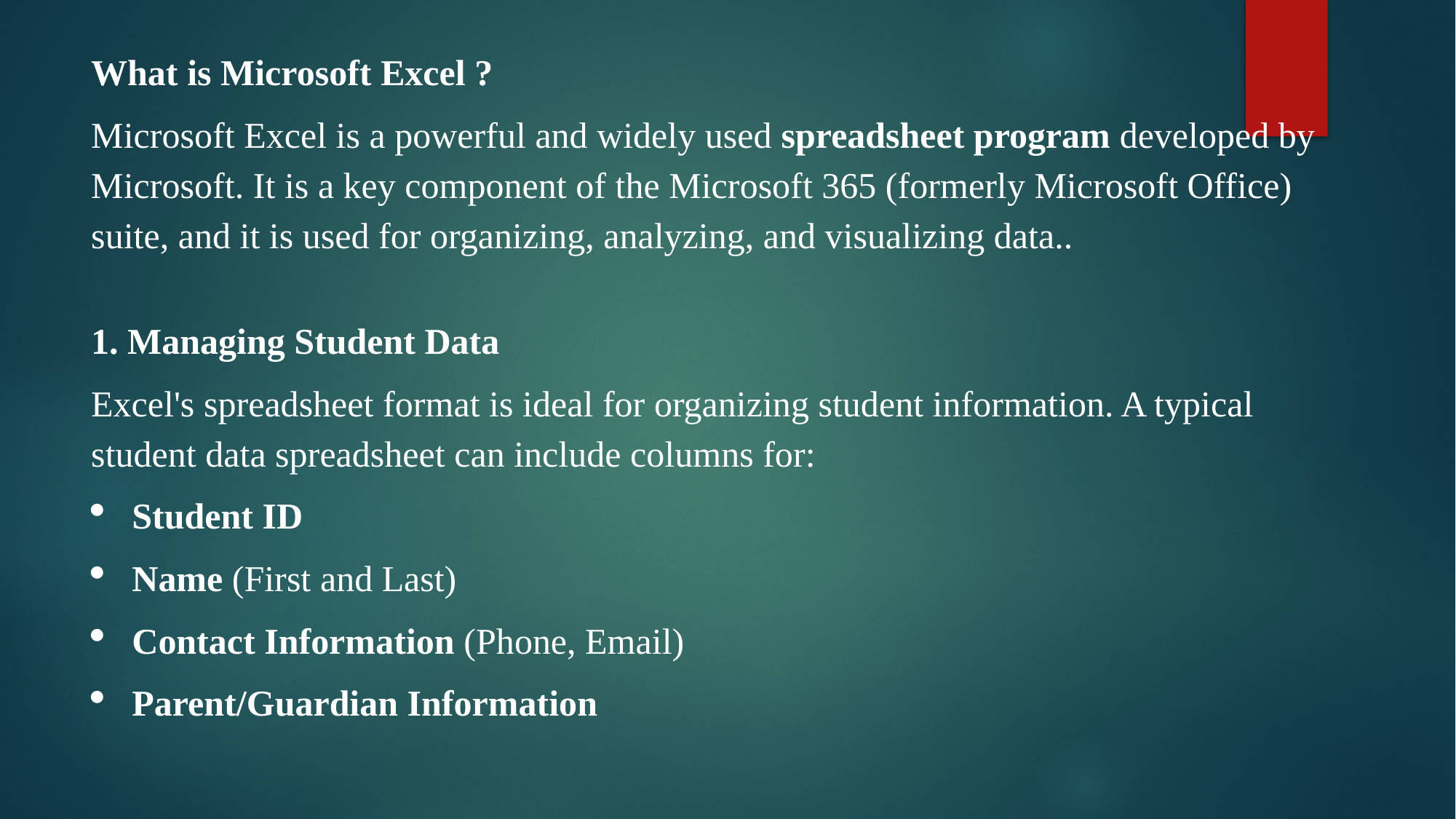

What is Microsoft Excel ?
Microsoft Excel is a powerful and widely used spreadsheet program developed by Microsoft. It is a key component of the Microsoft 365 (formerly Microsoft Office) suite, and it is used for organizing, analyzing, and visualizing data..

1. Managing Student Data
Excel's spreadsheet format is ideal for organizing student information. A typical student data spreadsheet can include columns for:
Student ID
Name (First and Last)
Contact Information (Phone, Email)
Parent/Guardian Information